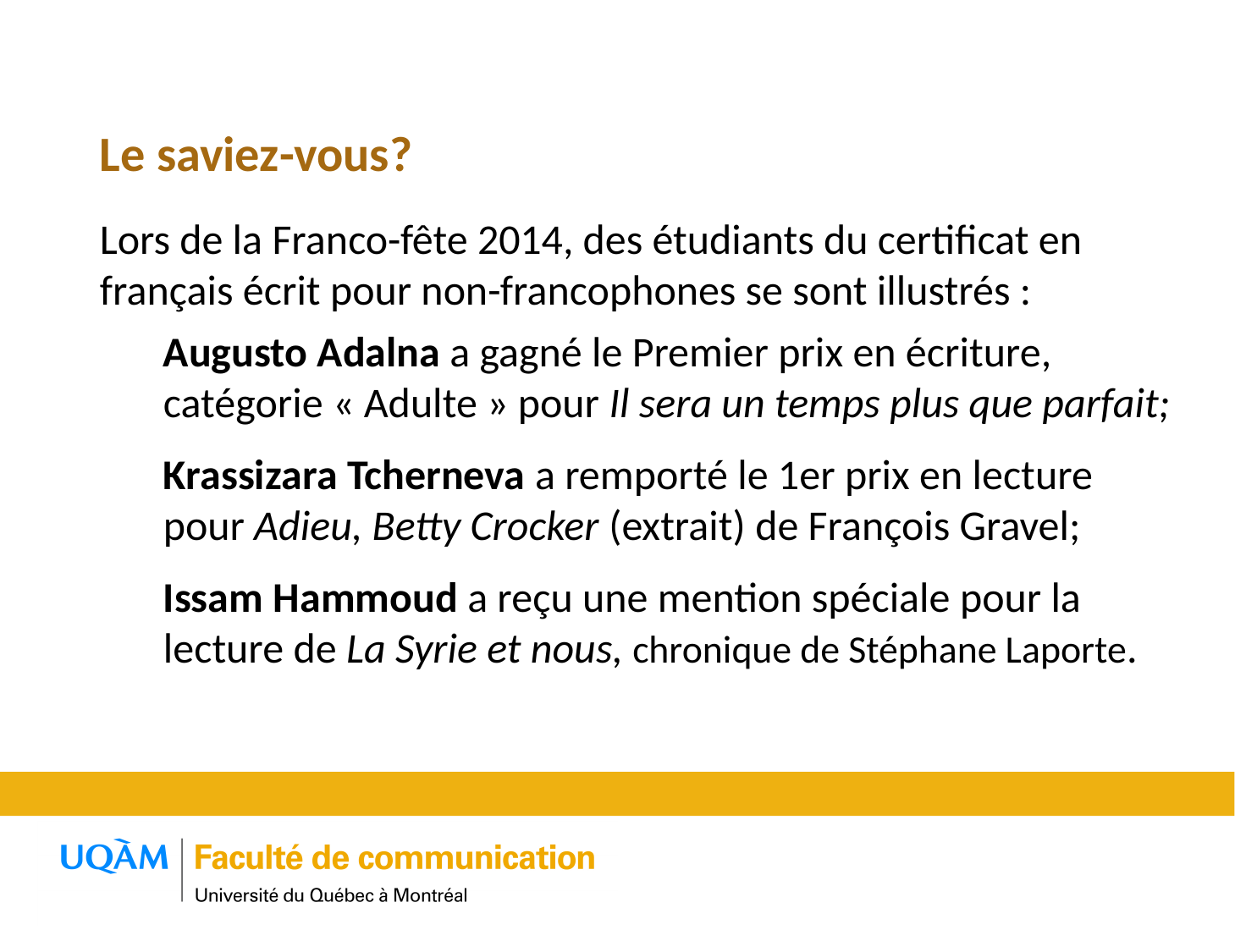

Le saviez-vous?
Lors de la Franco-fête 2014, des étudiants du certificat en français écrit pour non-francophones se sont illustrés :
Augusto Adalna a gagné le Premier prix en écriture,  catégorie « Adulte » pour Il sera un temps plus que parfait;
Krassizara Tcherneva a remporté le 1er prix en lecture pour Adieu, Betty Crocker (extrait) de François Gravel;
Issam Hammoud a reçu une mention spéciale pour la lecture de La Syrie et nous, chronique de Stéphane Laporte.